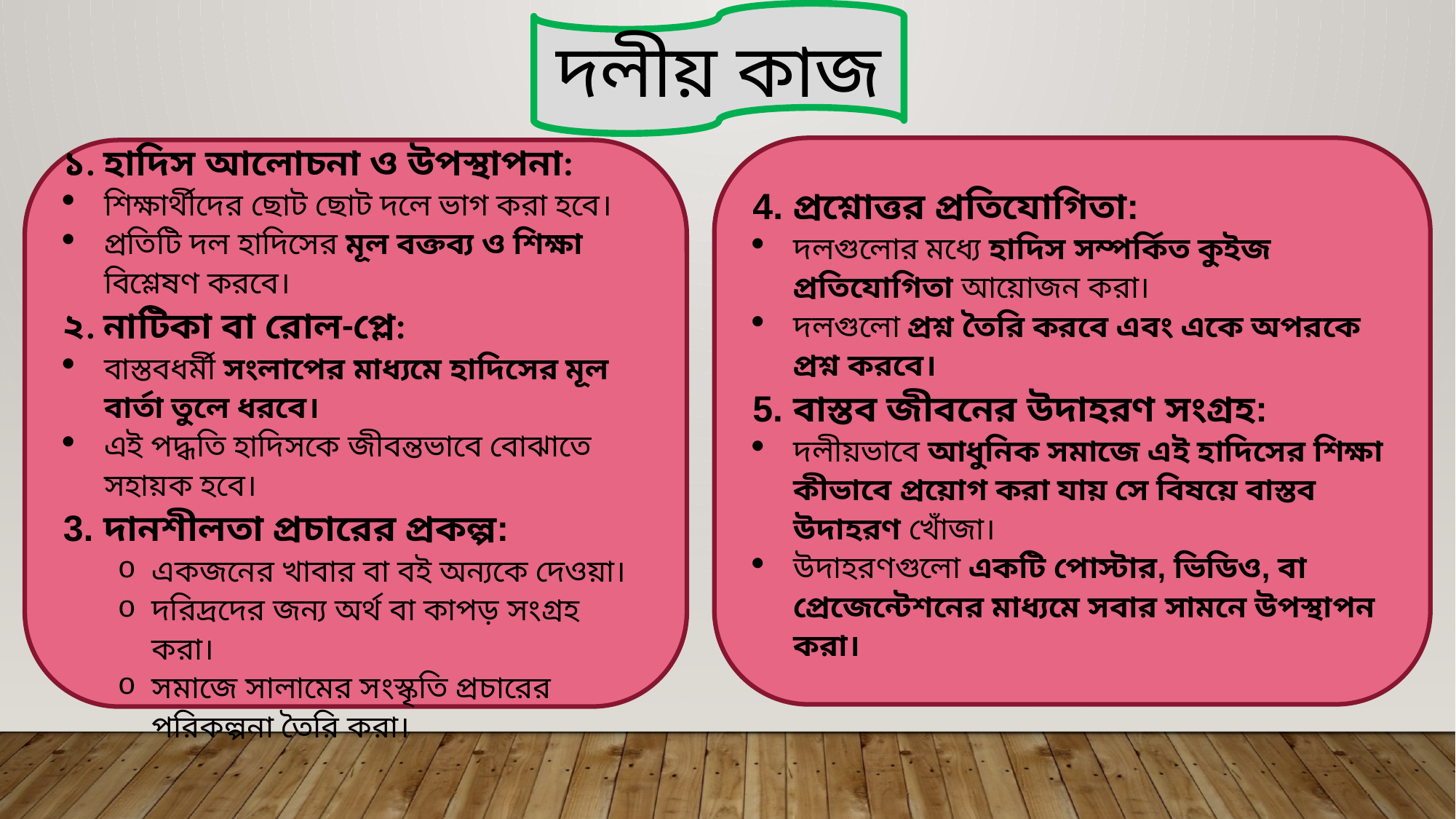

দলীয় কাজ
4. প্রশ্নোত্তর প্রতিযোগিতা:
দলগুলোর মধ্যে হাদিস সম্পর্কিত কুইজ প্রতিযোগিতা আয়োজন করা।
দলগুলো প্রশ্ন তৈরি করবে এবং একে অপরকে প্রশ্ন করবে।
5. বাস্তব জীবনের উদাহরণ সংগ্রহ:
দলীয়ভাবে আধুনিক সমাজে এই হাদিসের শিক্ষা কীভাবে প্রয়োগ করা যায় সে বিষয়ে বাস্তব উদাহরণ খোঁজা।
উদাহরণগুলো একটি পোস্টার, ভিডিও, বা প্রেজেন্টেশনের মাধ্যমে সবার সামনে উপস্থাপন করা।

১. হাদিস আলোচনা ও উপস্থাপনা:
শিক্ষার্থীদের ছোট ছোট দলে ভাগ করা হবে।
প্রতিটি দল হাদিসের মূল বক্তব্য ও শিক্ষা বিশ্লেষণ করবে।
২. নাটিকা বা রোল-প্লে:
বাস্তবধর্মী সংলাপের মাধ্যমে হাদিসের মূল বার্তা তুলে ধরবে।
এই পদ্ধতি হাদিসকে জীবন্তভাবে বোঝাতে সহায়ক হবে।
3. দানশীলতা প্রচারের প্রকল্প:
একজনের খাবার বা বই অন্যকে দেওয়া।
দরিদ্রদের জন্য অর্থ বা কাপড় সংগ্রহ করা।
সমাজে সালামের সংস্কৃতি প্রচারের পরিকল্পনা তৈরি করা।